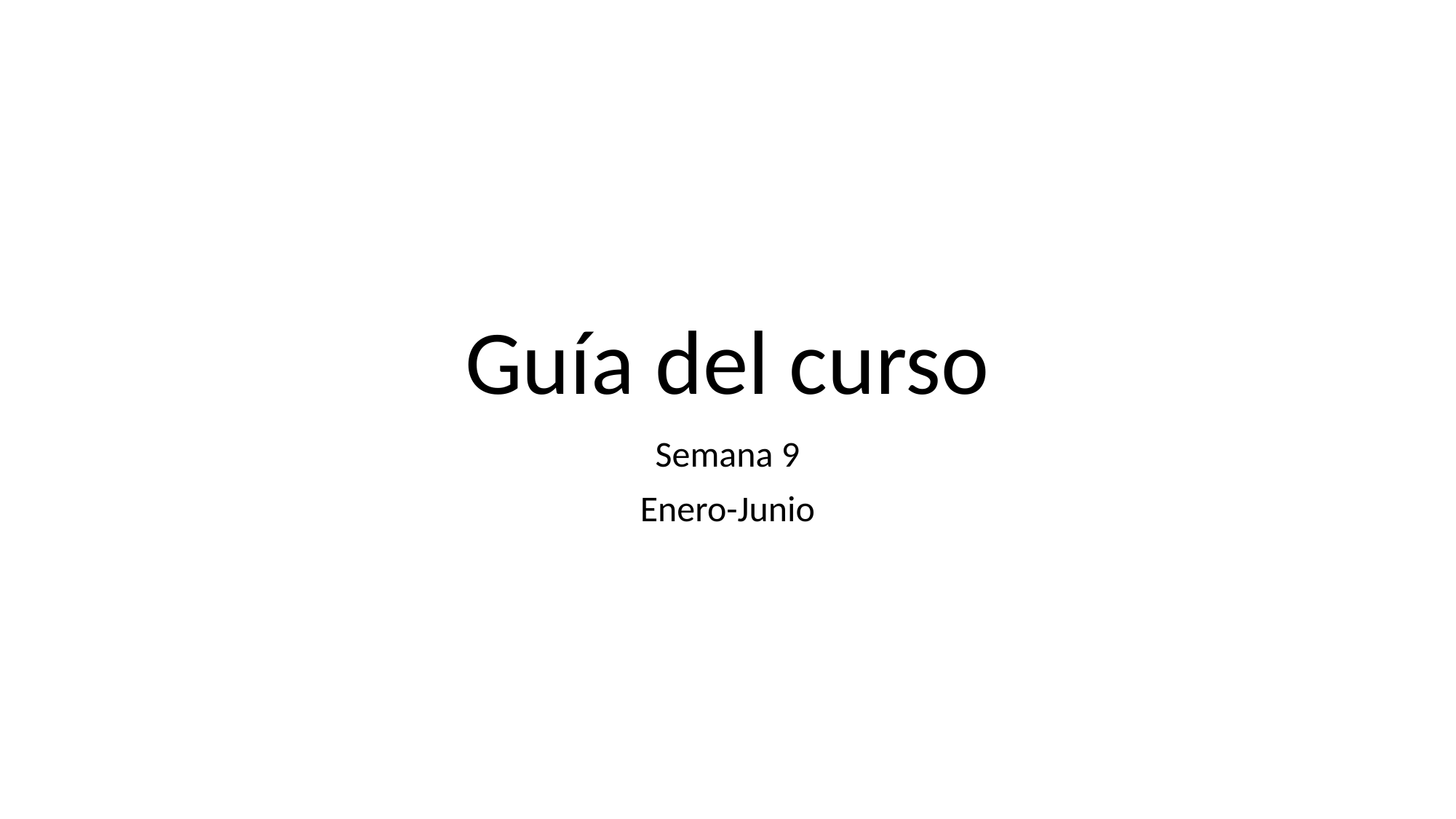

# Guía del curso
Semana 9
Enero-Junio